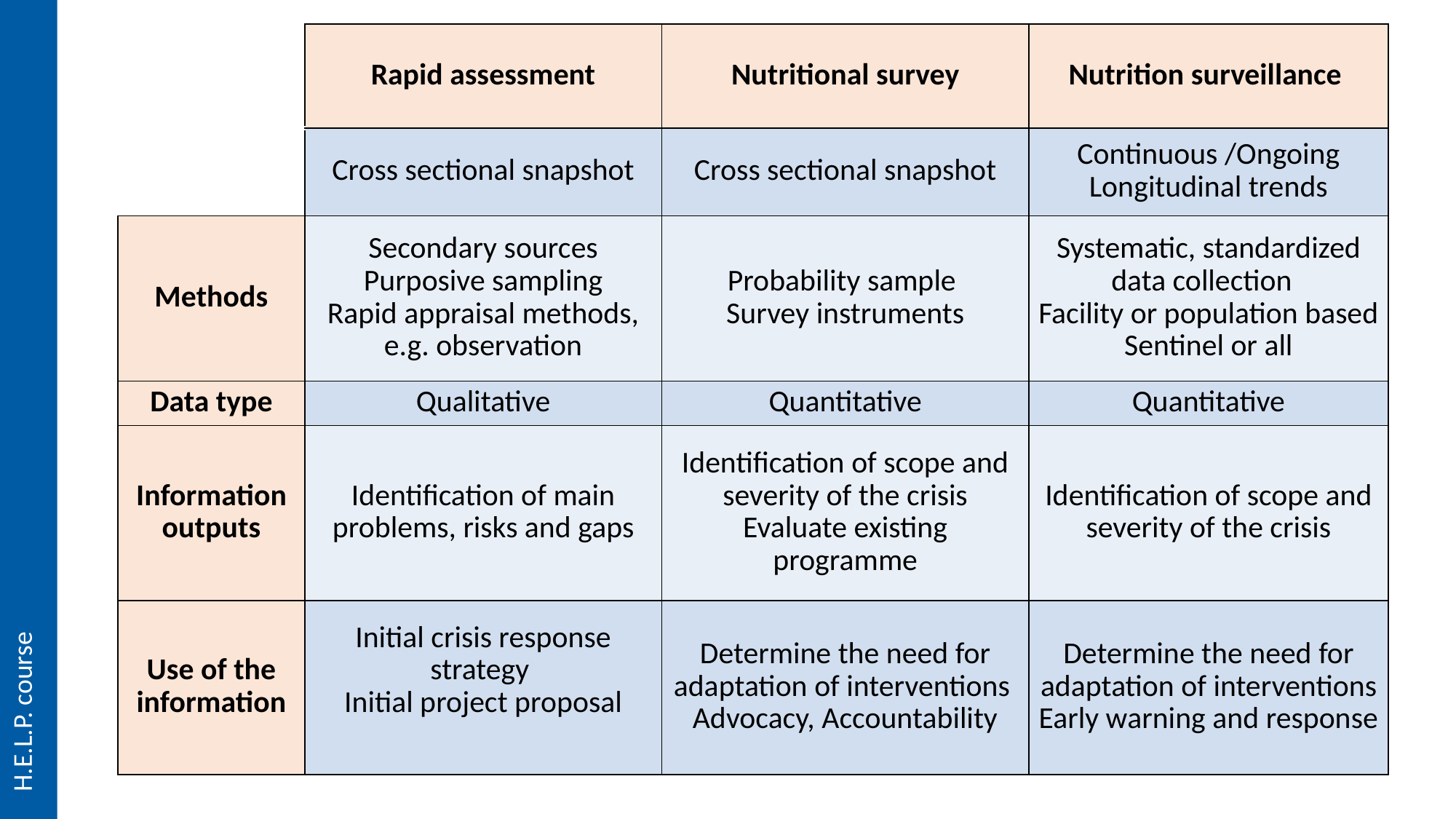

|  | Rapid assessment | Nutritional survey | Nutrition surveillance |
| --- | --- | --- | --- |
|  | Cross sectional snapshot | Cross sectional snapshot | Continuous /Ongoing Longitudinal trends |
| Methods | Secondary sources Purposive sampling Rapid appraisal methods, e.g. observation | Probability sample Survey instruments | Systematic, standardized data collection Facility or population based Sentinel or all |
| Data type | Qualitative | Quantitative | Quantitative |
| Information outputs | Identification of main problems, risks and gaps | Identification of scope and severity of the crisis Evaluate existing programme | Identification of scope and severity of the crisis |
| Use of the information | Initial crisis response strategy Initial project proposal | Determine the need for adaptation of interventions Advocacy, Accountability | Determine the need for adaptation of interventions Early warning and response |
H.E.L.P. course